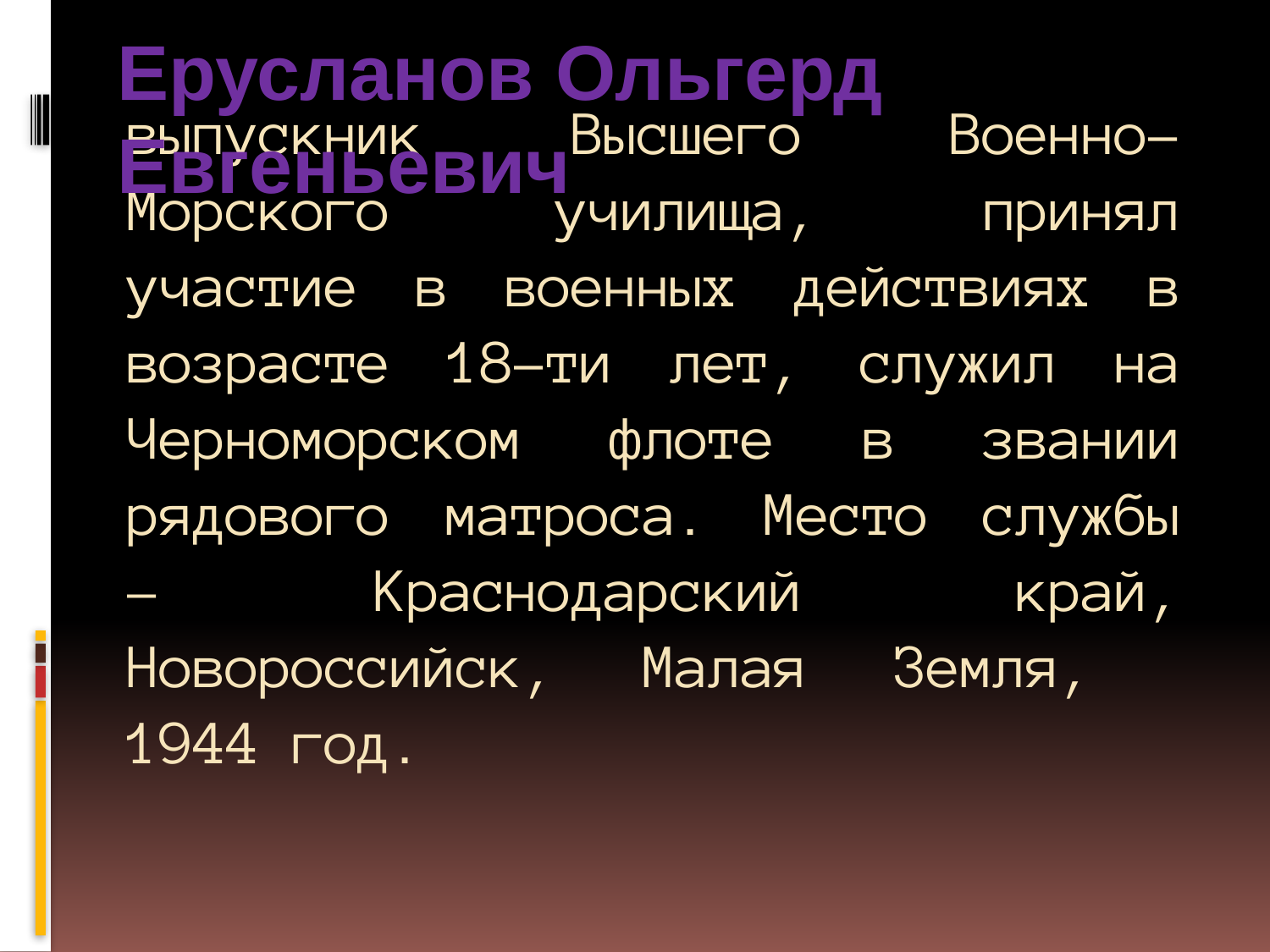

# выпускник Высшего Военно-Морского училища, принял участие в военных действиях в возрасте 18-ти лет, служил на Черноморском флоте в звании рядового матроса. Место службы – Краснодарский край, Новороссийск, Малая Земля, 1944 год.
Ерусланов Ольгерд Евгеньевич